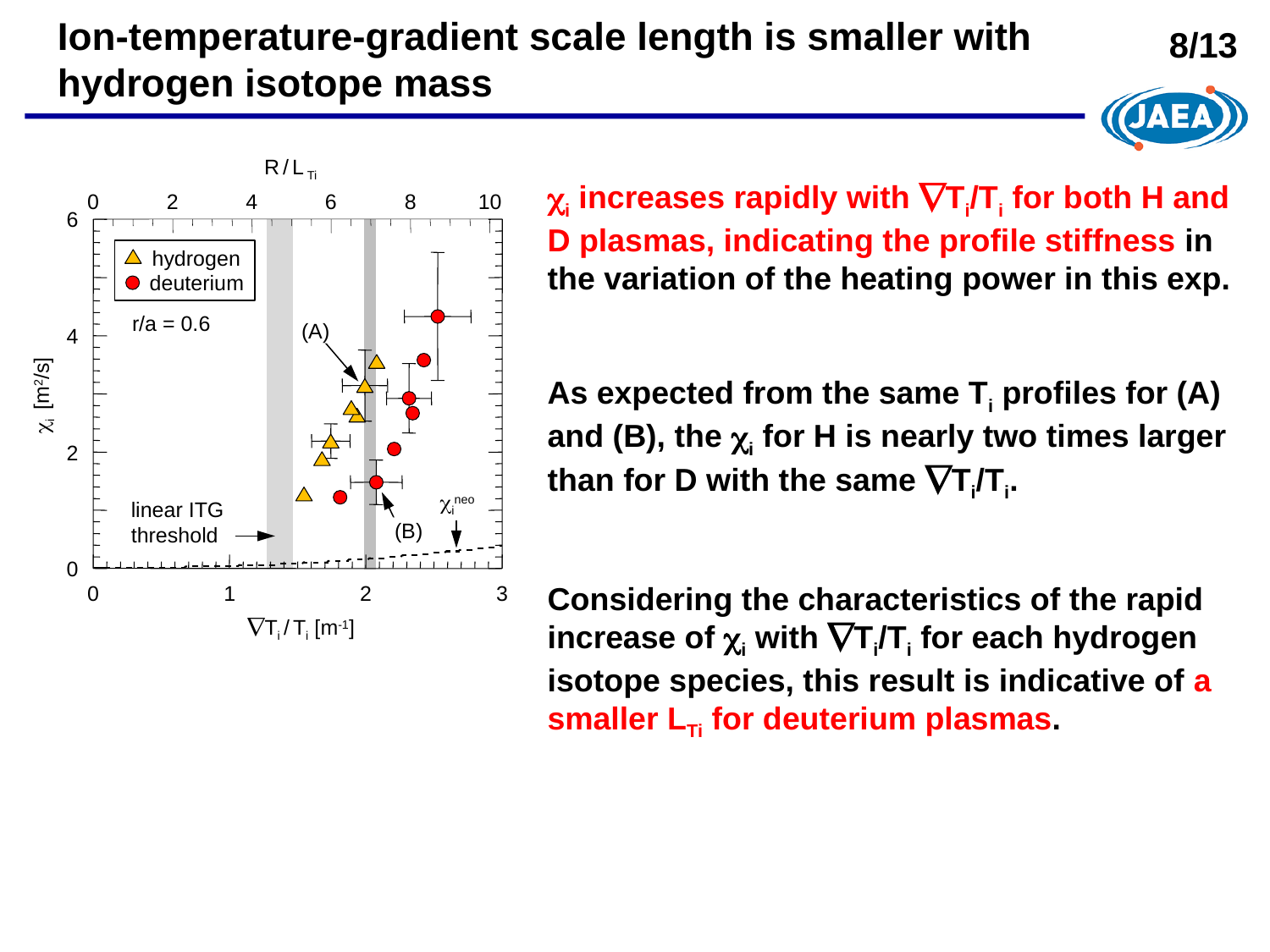

Ion-temperature-gradient scale length is smaller with hydrogen isotope mass
8/13
R / L Ti
χi increases rapidly with ∇Ti/Ti for both H and D plasmas, indicating the profile stiffness in the variation of the heating power in this exp.

As expected from the same Ti profiles for (A) and (B), the χi for H is nearly two times larger than for D with the same ∇Ti/Ti.

Considering the characteristics of the rapid increase of χi with ∇Ti/Ti for each hydrogen isotope species, this result is indicative of a smaller LTi for deuterium plasmas.

0
2
4
6
8
10
6
4
2
0

hydrogen

deuterium

r/a = 0.6
(A)

χi  [m2/s]

χineo

linear ITG
threshold
(B)

0
1
2
3
∇Ti / Ti [m-1]